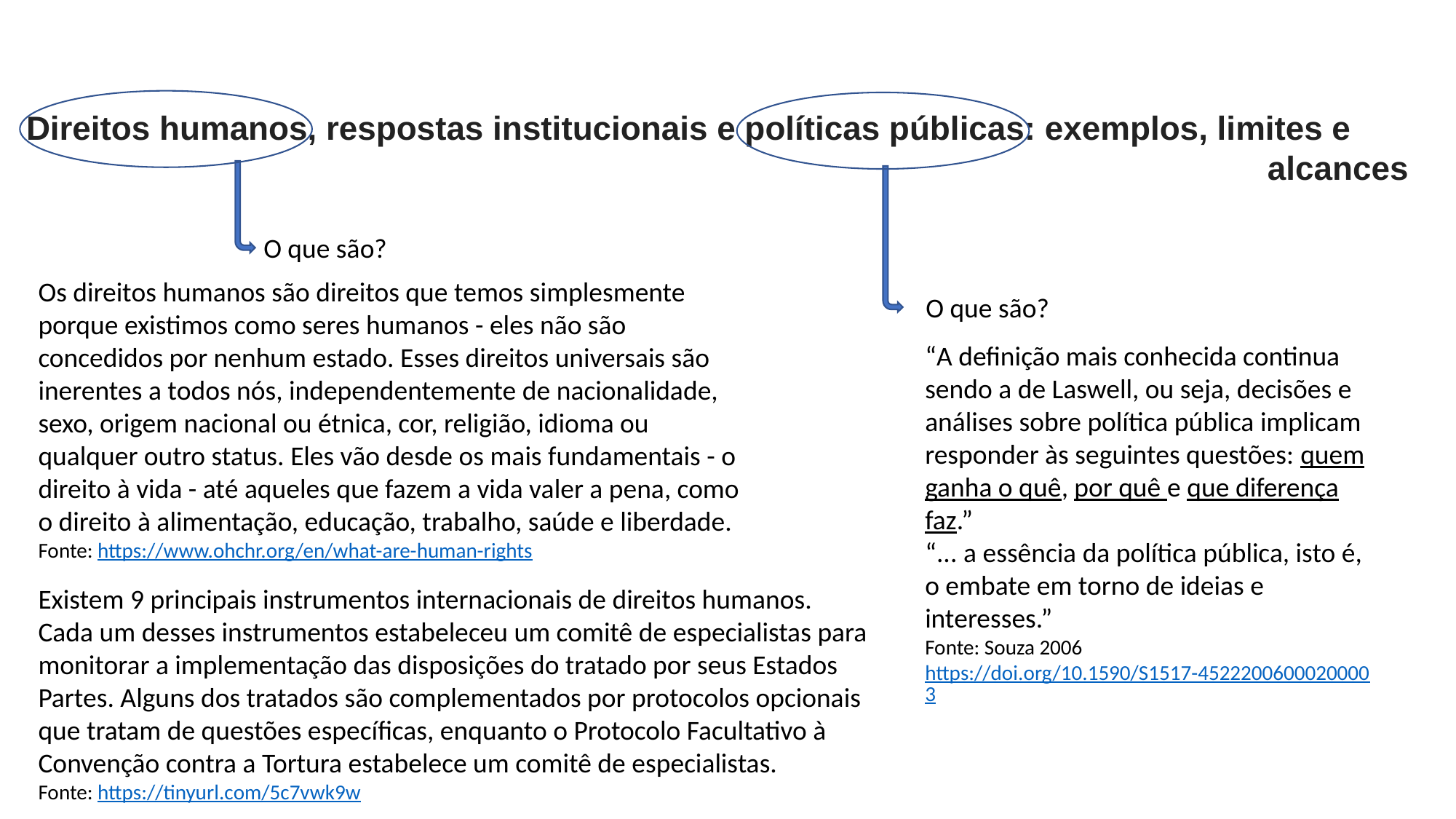

O que são?

O que são?
Direitos humanos, respostas institucionais e políticas públicas: exemplos, limites e
                                                                                                                                      alcances
Os direitos humanos são direitos que temos simplesmente porque existimos como seres humanos - eles não são concedidos por nenhum estado. Esses direitos universais são inerentes a todos nós, independentemente de nacionalidade, sexo, origem nacional ou étnica, cor, religião, idioma ou qualquer outro status. Eles vão desde os mais fundamentais - o direito à vida - até aqueles que fazem a vida valer a pena, como o direito à alimentação, educação, trabalho, saúde e liberdade.
Fonte: https://www.ohchr.org/en/what-are-human-rights
“A definição mais conhecida continua sendo a de Laswell, ou seja, decisões e análises sobre política pública implicam responder às seguintes questões: quem ganha o quê, por quê e que diferença faz.”
“... a essência da política pública, isto é, o embate em torno de ideias e interesses.”
Fonte: Souza 2006 https://doi.org/10.1590/S1517-45222006000200003

Existem 9 principais instrumentos internacionais de direitos humanos.
Cada um desses instrumentos estabeleceu um comitê de especialistas para monitorar a implementação das disposições do tratado por seus Estados Partes. Alguns dos tratados são complementados por protocolos opcionais que tratam de questões específicas, enquanto o Protocolo Facultativo à Convenção contra a Tortura estabelece um comitê de especialistas.
Fonte: https://tinyurl.com/5c7vwk9w